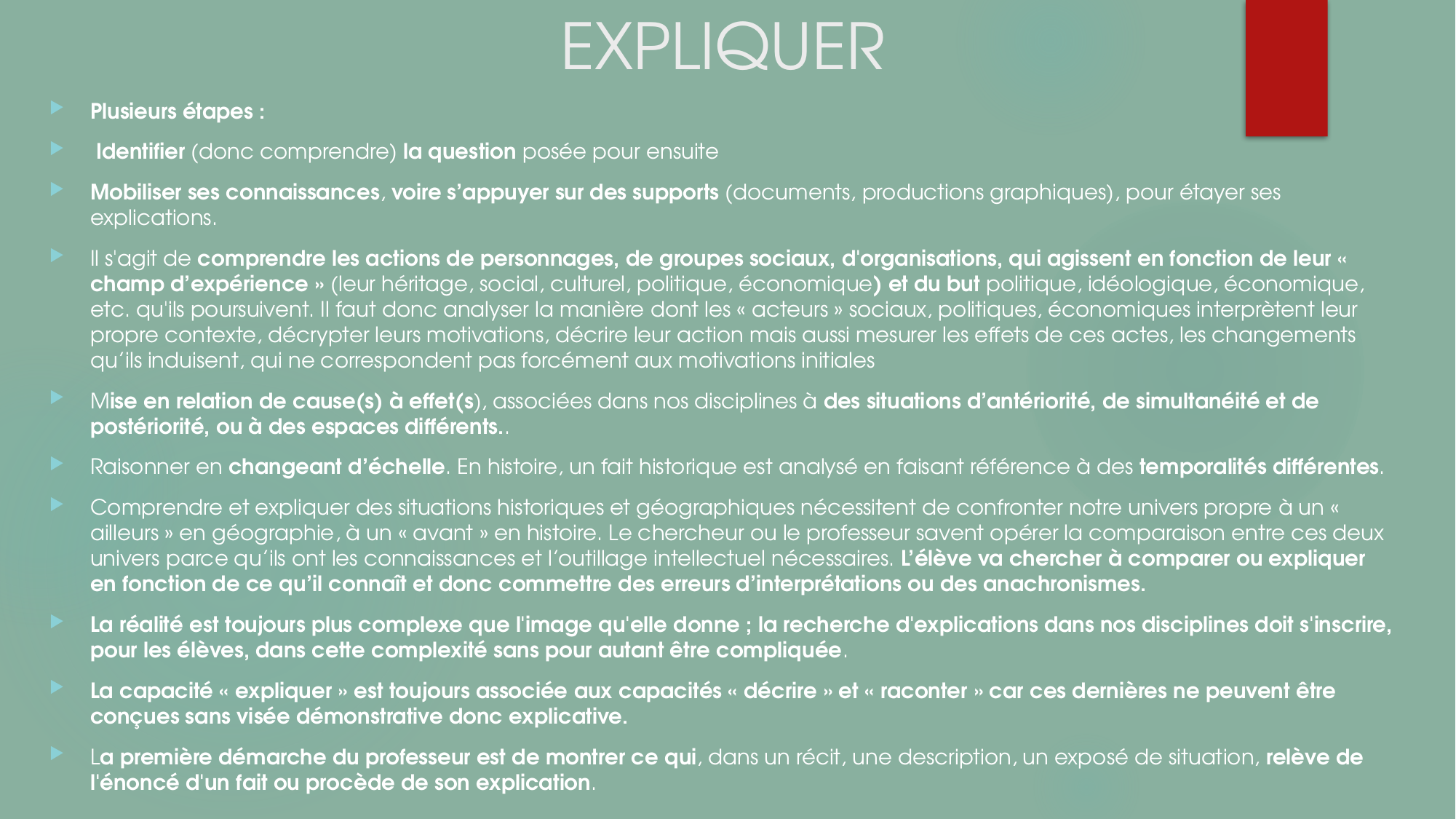

# EXPLIQUER
Plusieurs étapes :
 Identifier (donc comprendre) la question posée pour ensuite
Mobiliser ses connaissances, voire s’appuyer sur des supports (documents, productions graphiques), pour étayer ses explications.
Il s'agit de comprendre les actions de personnages, de groupes sociaux, d'organisations, qui agissent en fonction de leur « champ d’expérience » (leur héritage, social, culturel, politique, économique) et du but politique, idéologique, économique, etc. qu'ils poursuivent. Il faut donc analyser la manière dont les « acteurs » sociaux, politiques, économiques interprètent leur propre contexte, décrypter leurs motivations, décrire leur action mais aussi mesurer les effets de ces actes, les changements qu’ils induisent, qui ne correspondent pas forcément aux motivations initiales
Mise en relation de cause(s) à effet(s), associées dans nos disciplines à des situations d’antériorité, de simultanéité et de postériorité, ou à des espaces différents..
Raisonner en changeant d’échelle. En histoire, un fait historique est analysé en faisant référence à des temporalités différentes.
Comprendre et expliquer des situations historiques et géographiques nécessitent de confronter notre univers propre à un « ailleurs » en géographie, à un « avant » en histoire. Le chercheur ou le professeur savent opérer la comparaison entre ces deux univers parce qu’ils ont les connaissances et l’outillage intellectuel nécessaires. L’élève va chercher à comparer ou expliquer en fonction de ce qu’il connaît et donc commettre des erreurs d’interprétations ou des anachronismes.
La réalité est toujours plus complexe que l'image qu'elle donne ; la recherche d'explications dans nos disciplines doit s'inscrire, pour les élèves, dans cette complexité sans pour autant être compliquée.
La capacité « expliquer » est toujours associée aux capacités « décrire » et « raconter » car ces dernières ne peuvent être conçues sans visée démonstrative donc explicative.
La première démarche du professeur est de montrer ce qui, dans un récit, une description, un exposé de situation, relève de l'énoncé d'un fait ou procède de son explication.